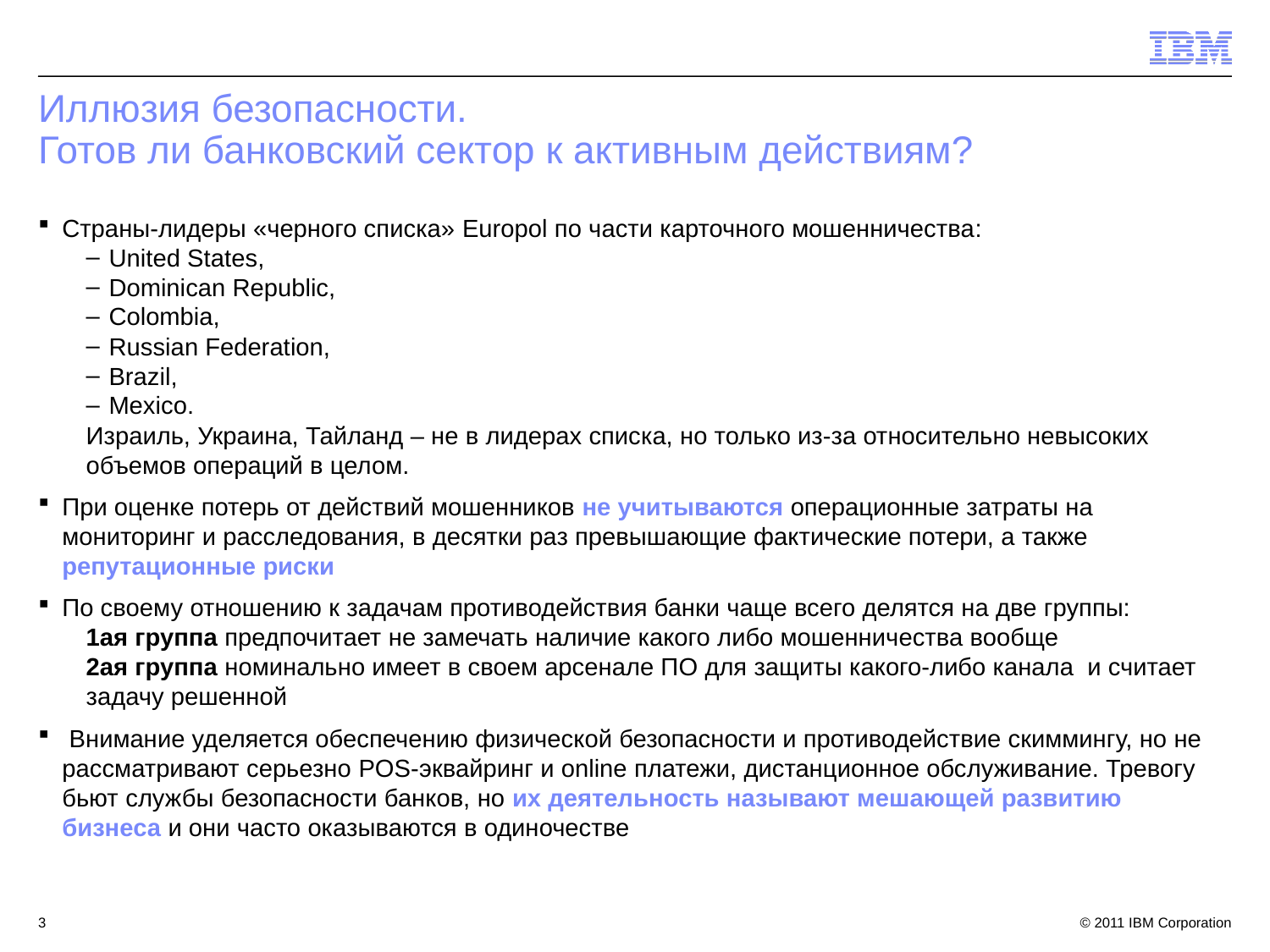

# Иллюзия безопасности. Готов ли банковский сектор к активным действиям?
Страны-лидеры «черного списка» Europol по части карточного мошенничества:
United States,
Dominican Republic,
Colombia,
Russian Federation,
Brazil,
Mexico.
Израиль, Украина, Тайланд – не в лидерах списка, но только из-за относительно невысоких объемов операций в целом.
При оценке потерь от действий мошенников не учитываются операционные затраты на мониторинг и расследования, в десятки раз превышающие фактические потери, а также репутационные риски
По своему отношению к задачам противодействия банки чаще всего делятся на две группы:
1ая группа предпочитает не замечать наличие какого либо мошенничества вообще
2ая группа номинально имеет в своем арсенале ПО для защиты какого-либо канала  и считает задачу решенной
 Внимание уделяется обеспечению физической безопасности и противодействие скиммингу, но не рассматривают серьезно POS-эквайринг и online платежи, дистанционное обслуживание. Тревогу бьют службы безопасности банков, но их деятельность называют мешающей развитию бизнеса и они часто оказываются в одиночестве

3